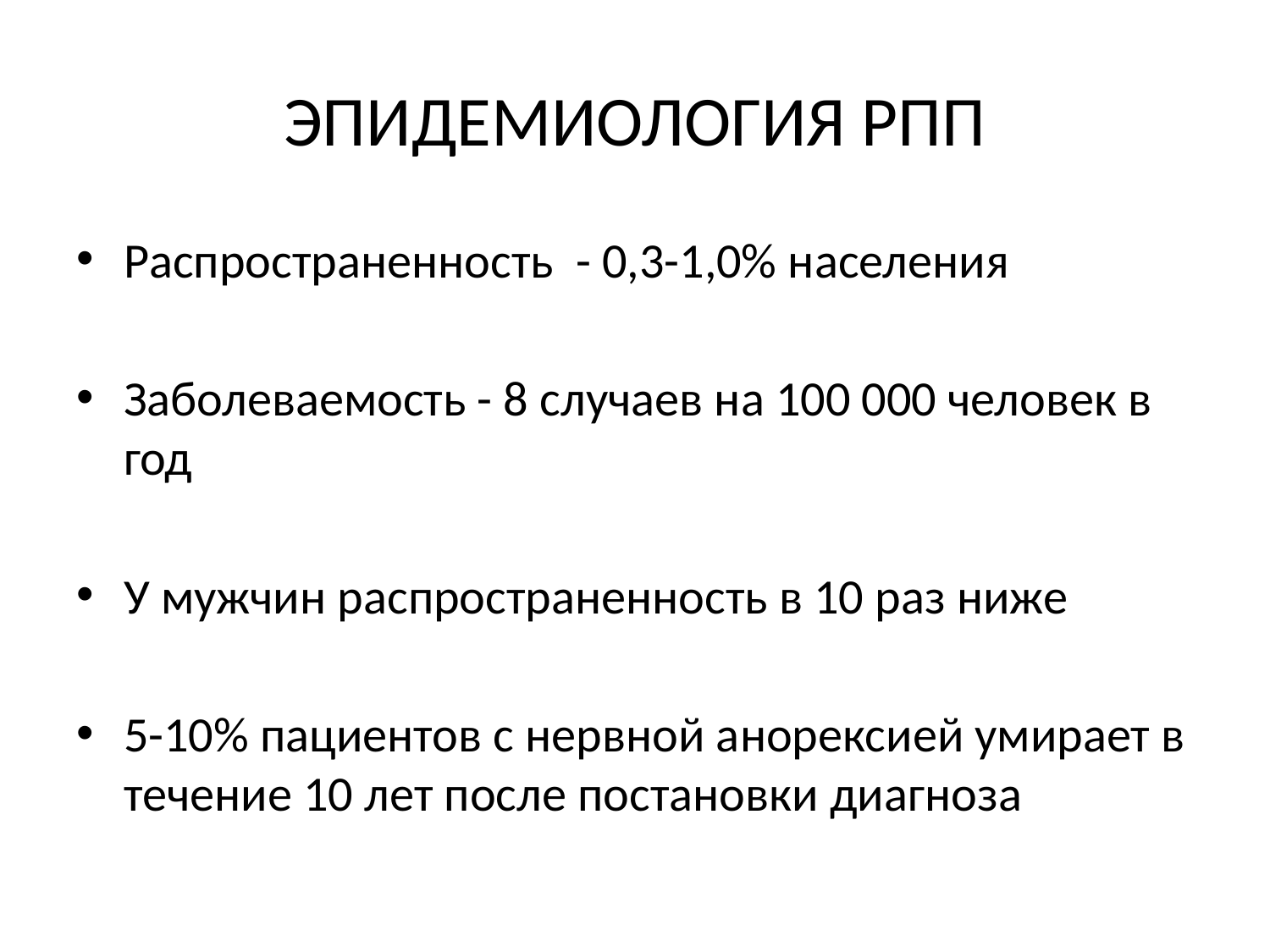

# ЭПИДЕМИОЛОГИЯ РПП
Распространенность  - 0,3-1,0% населения

Заболеваемость - 8 случаев на 100 000 человек в год

У мужчин распространенность в 10 раз ниже

5-10% пациентов с нервной анорексией умирает в течение 10 лет после постановки диагноза